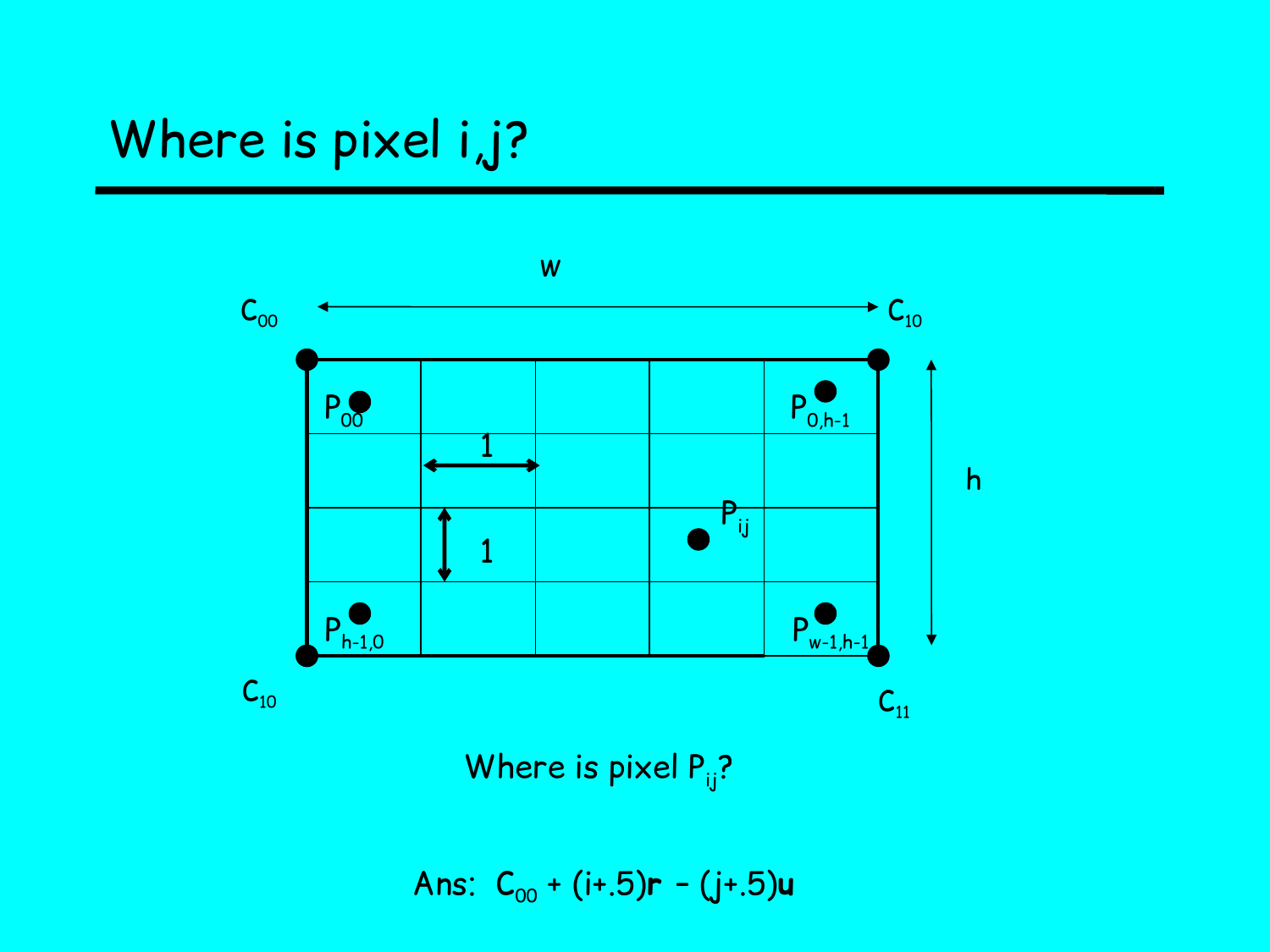

# Where is pixel i,j?
w
C00
C10

|  |  |  |  |  |
| --- | --- | --- | --- | --- |
|  |  |  |  |  |
|  |  |  |  |  |
|  |  |  |  |  |

P00
P0,h-1

1
h

Pij

1

Ph-1,0

Pw-1,h-1

C10
C11
Where is pixel Pij?
Ans:  C00 + (i+.5)r – (j+.5)u